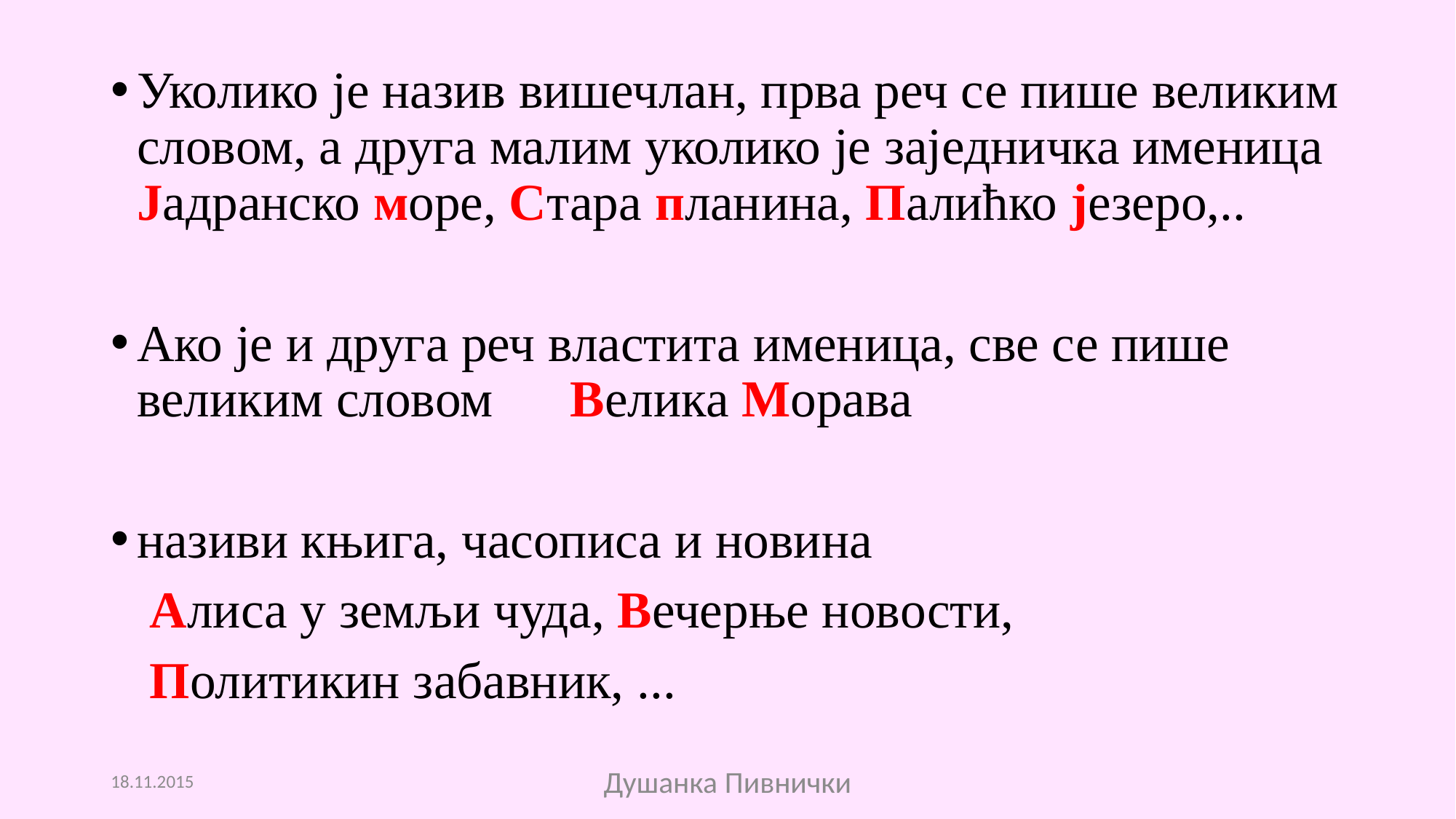

Уколико је назив вишечлан, прва реч се пише великим словом, а друга малим уколико је заједничка именица
Јадранско море, Стара планина, Палићко језеро,..

Ако је и друга реч властита именица, све се пише великим словом      Велика Морава

називи књига, часописа и новина
   Алиса у земљи чуда, Вечерње новости,
   Политикин забавник, ...
18.11.2015
Душанка Пивнички